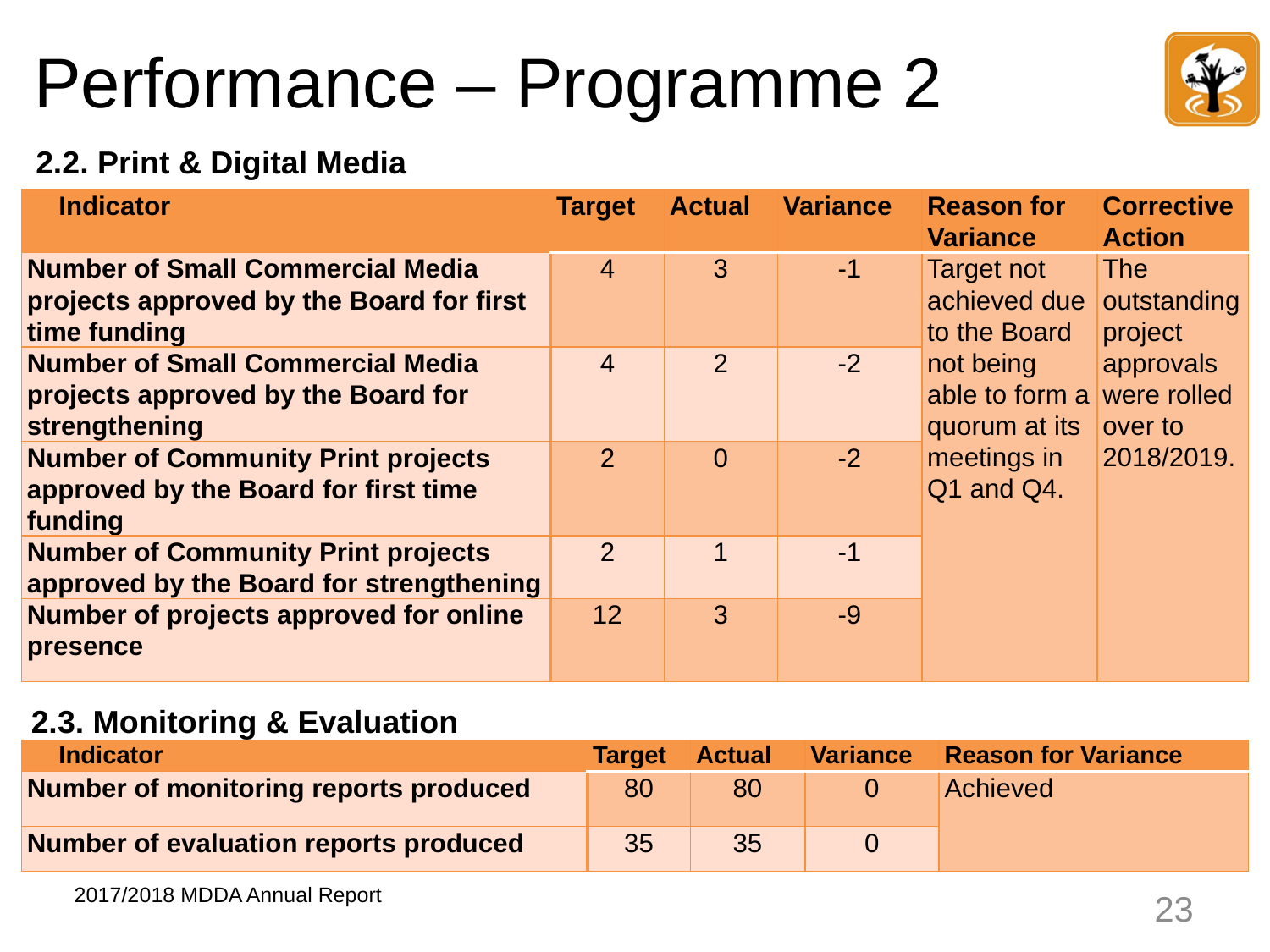

# Performance – Programme 2
2.2. Print & Digital Media
| Indicator | Target | Actual | Variance | Reason for Variance | Corrective Action |
| --- | --- | --- | --- | --- | --- |
| Number of Small Commercial Media projects approved by the Board for first time funding | 4 | 3 | -1 | Target not achieved due to the Board not being able to form a quorum at its meetings in Q1 and Q4. | The outstanding project approvals were rolled over to 2018/2019. |
| Number of Small Commercial Media projects approved by the Board for strengthening | 4 | 2 | -2 |  |  |
| Number of Community Print projects approved by the Board for first time funding | 2 | 0 | -2 |  |  |
| Number of Community Print projects approved by the Board for strengthening | 2 | 1 | -1 |  |  |
| Number of projects approved for online presence | 12 | 3 | -9 |  |  |

2.3. Monitoring & Evaluation
| Indicator | Target | Actual | Variance | Reason for Variance |
| --- | --- | --- | --- | --- |
| Number of monitoring reports produced | 80 | 80 | 0 | Achieved |
| Number of evaluation reports produced | 35 | 35 | 0 |  |
23